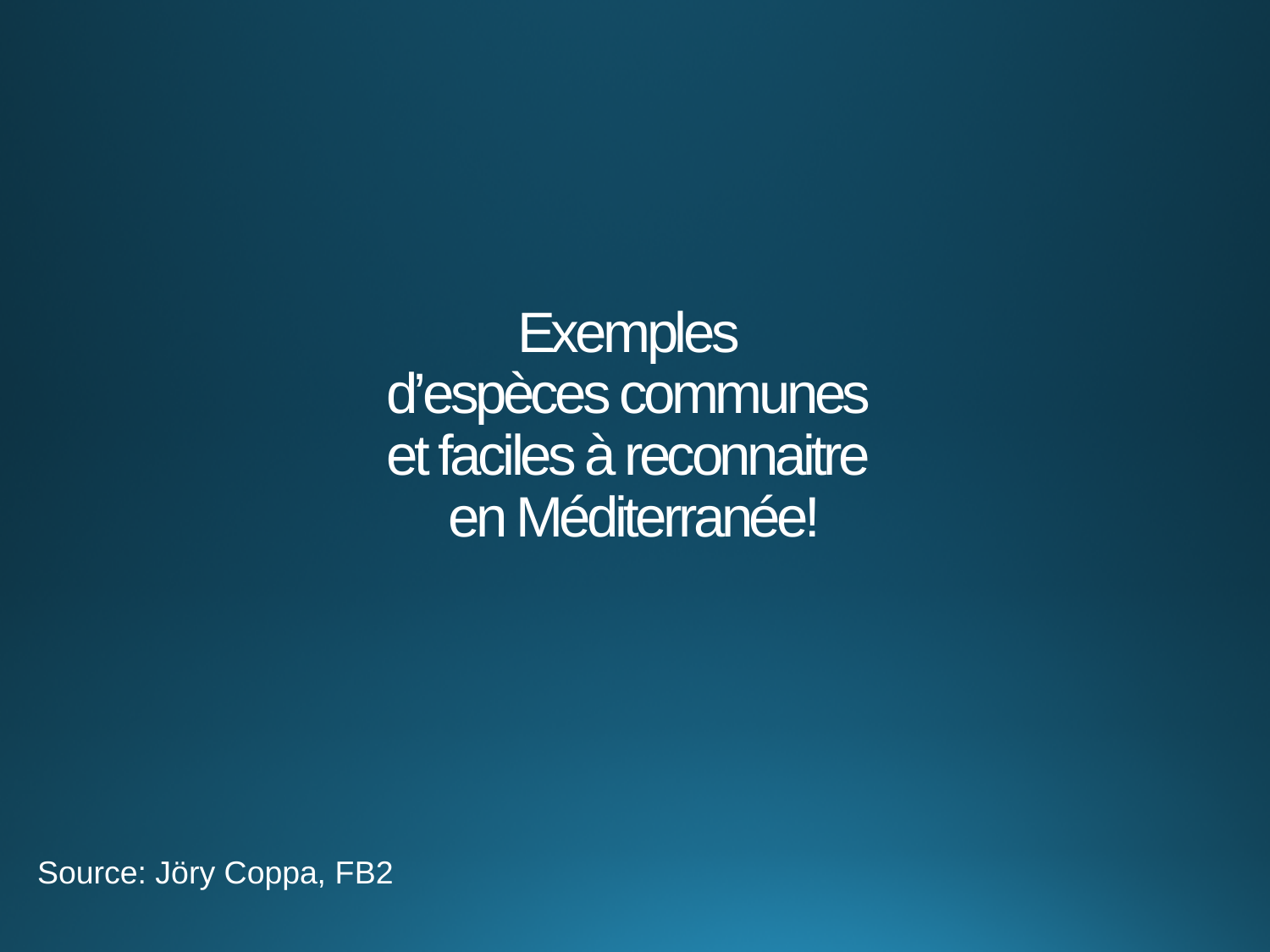

# Exemples d’espèces communes et faciles à reconnaitre en Méditerranée!
Source: Jöry Coppa, FB2